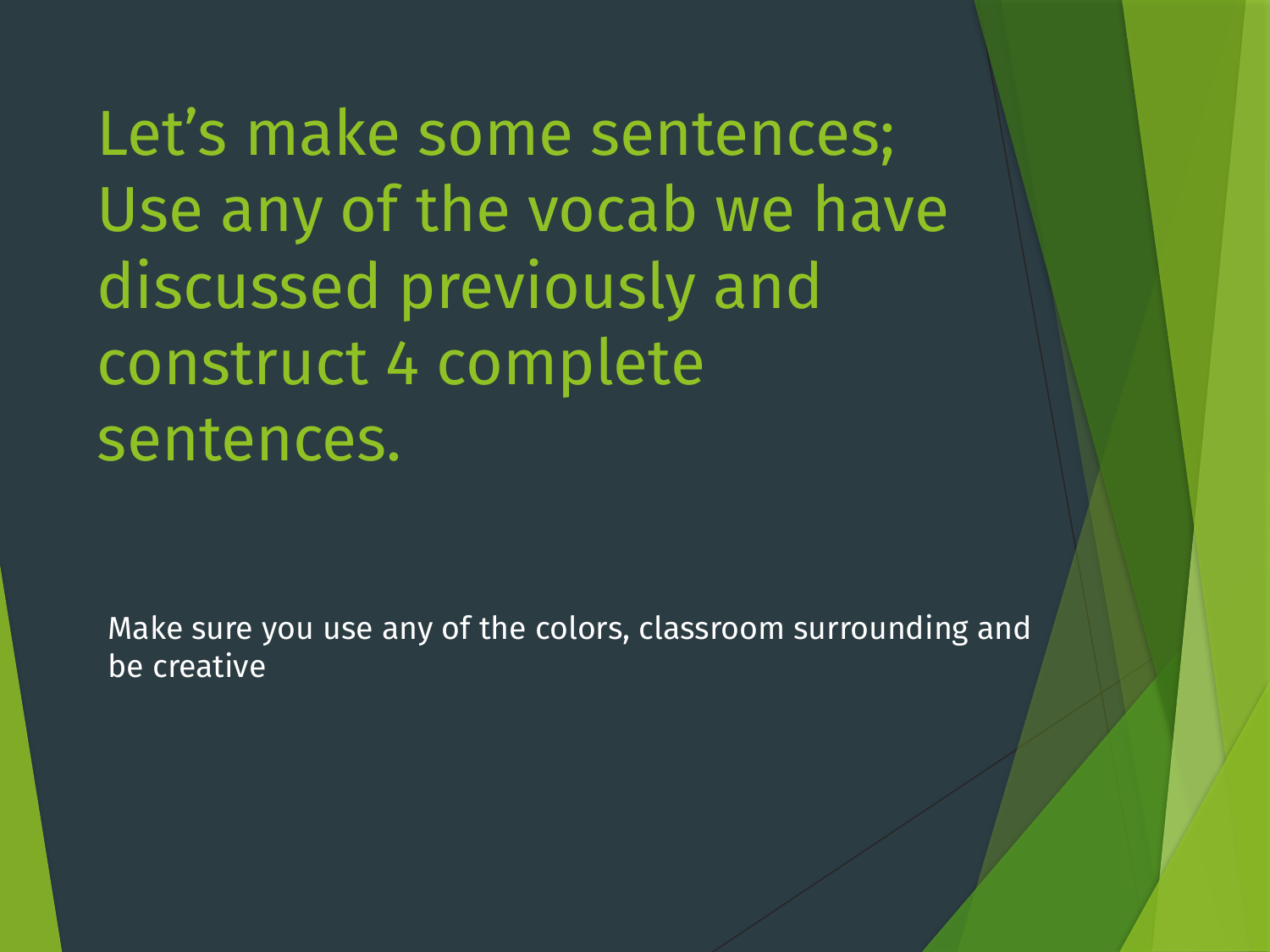

# Let’s make some sentences; Use any of the vocab we have discussed previously and construct 4 complete sentences.
Make sure you use any of the colors, classroom surrounding and be creative